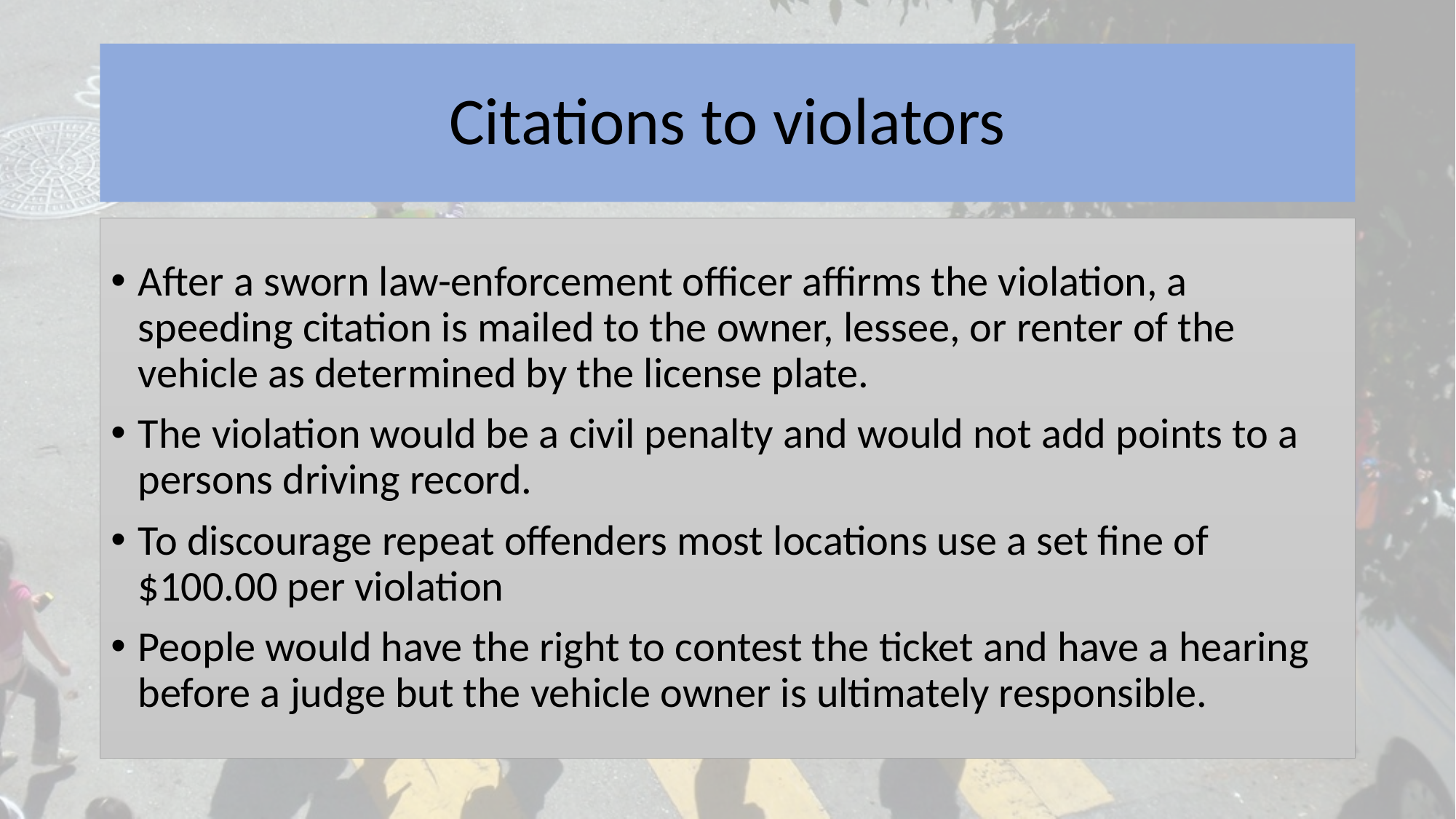

# Citations to violators
After a sworn law-enforcement officer affirms the violation, a speeding citation is mailed to the owner, lessee, or renter of the vehicle as determined by the license plate.
The violation would be a civil penalty and would not add points to a persons driving record.
To discourage repeat offenders most locations use a set fine of $100.00 per violation
People would have the right to contest the ticket and have a hearing before a judge but the vehicle owner is ultimately responsible.